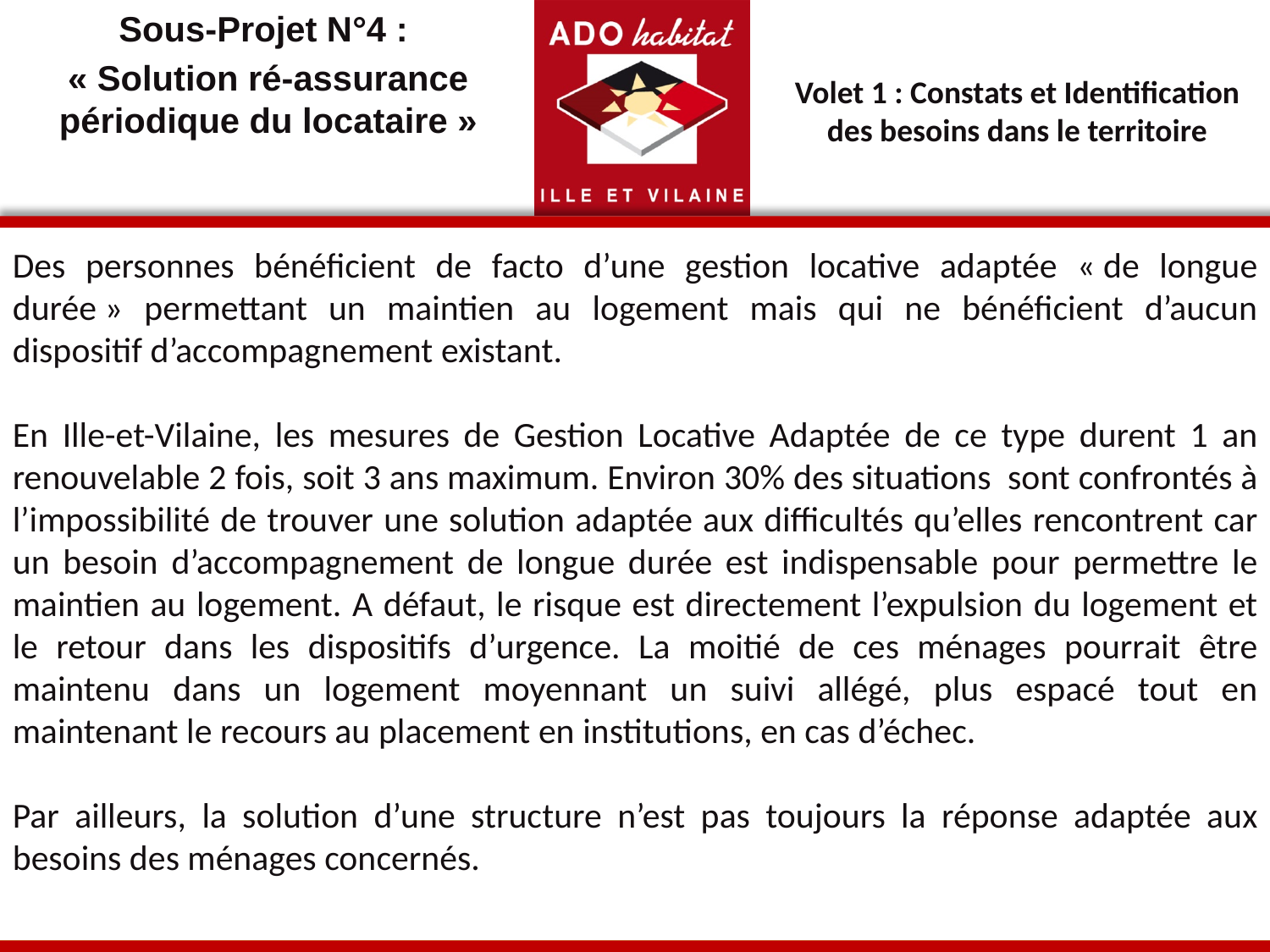

Sous-Projet N°4 :
« Solution ré-assurance périodique du locataire »

Volet 1 : Constats et Identification des besoins dans le territoire
Des personnes bénéficient de facto d’une gestion locative adaptée « de longue durée » permettant un maintien au logement mais qui ne bénéficient d’aucun dispositif d’accompagnement existant.

En Ille-et-Vilaine, les mesures de Gestion Locative Adaptée de ce type durent 1 an renouvelable 2 fois, soit 3 ans maximum. Environ 30% des situations  sont confrontés à l’impossibilité de trouver une solution adaptée aux difficultés qu’elles rencontrent car un besoin d’accompagnement de longue durée est indispensable pour permettre le maintien au logement. A défaut, le risque est directement l’expulsion du logement et le retour dans les dispositifs d’urgence. La moitié de ces ménages pourrait être maintenu dans un logement moyennant un suivi allégé, plus espacé tout en maintenant le recours au placement en institutions, en cas d’échec.

Par ailleurs, la solution d’une structure n’est pas toujours la réponse adaptée aux besoins des ménages concernés.